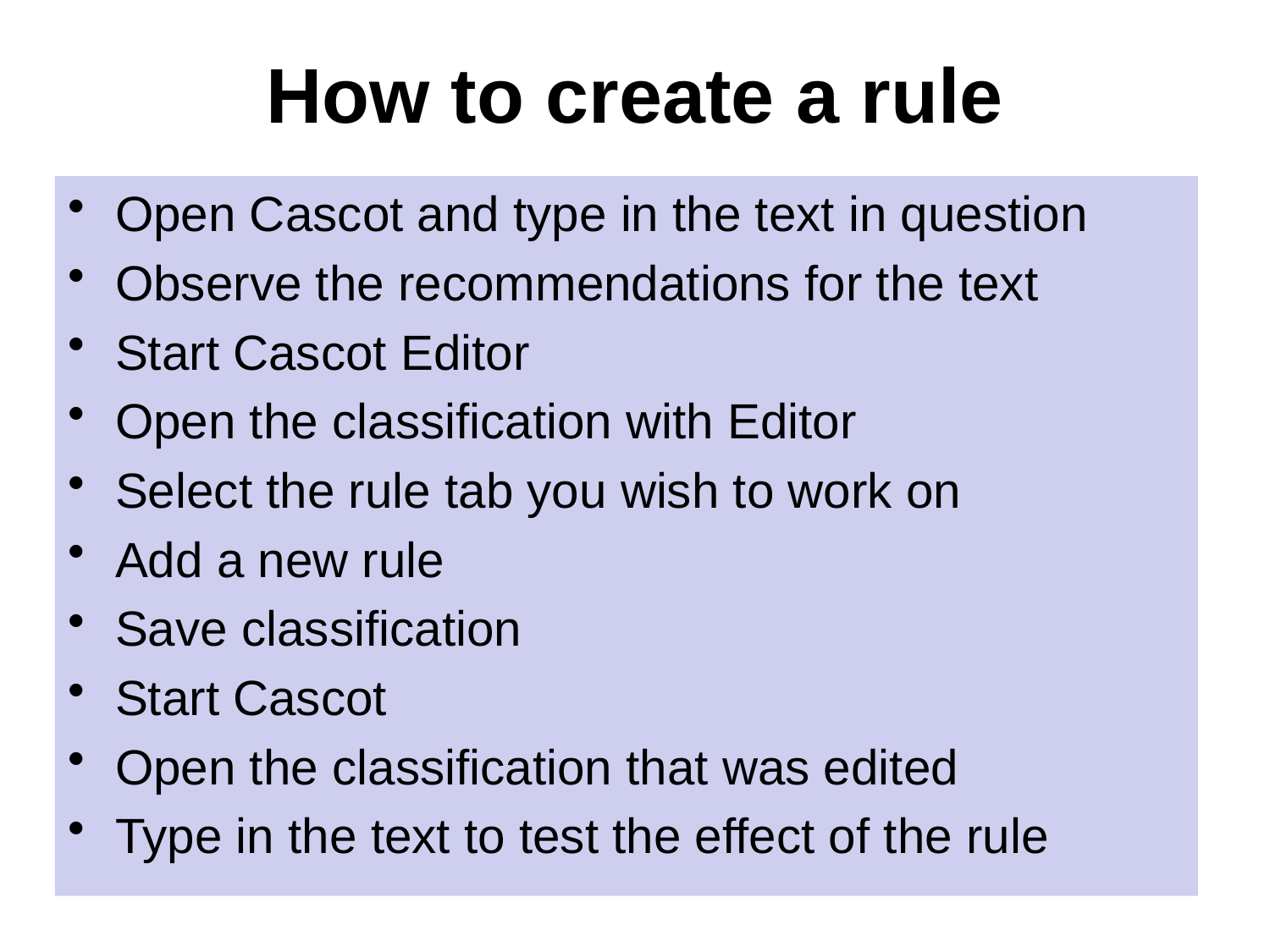

# How to create a rule
Open Cascot and type in the text in question
Observe the recommendations for the text
Start Cascot Editor
Open the classification with Editor
Select the rule tab you wish to work on
Add a new rule
Save classification
Start Cascot
Open the classification that was edited
Type in the text to test the effect of the rule